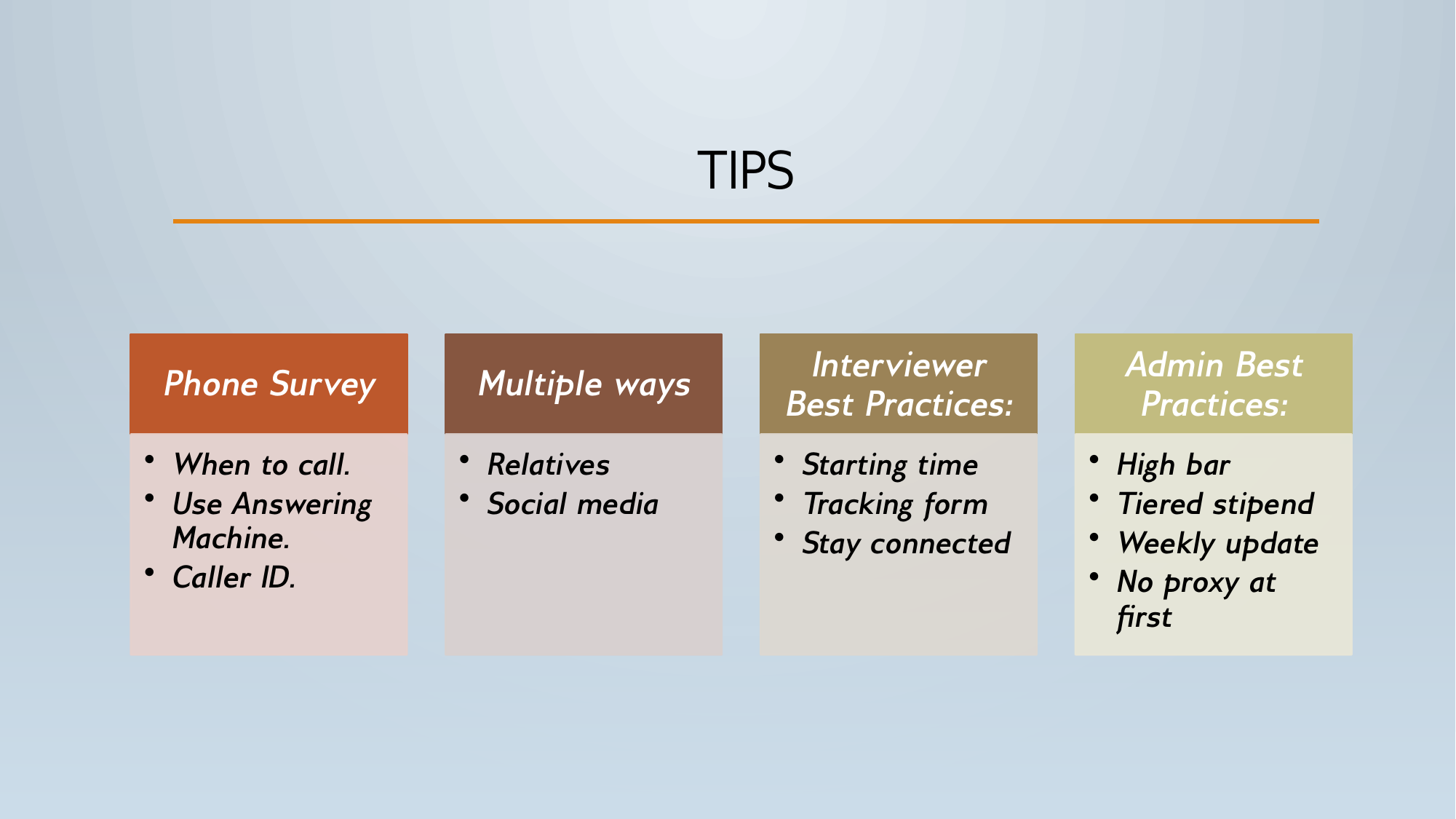

# Tips

Phone Survey
When to call.
Use Answering Machine.
Caller ID.
Multiple ways
Relatives
Social media
Interviewer Best Practices:
Starting time
Tracking form
Stay connected
Admin Best Practices:
High bar
Tiered stipend
Weekly update
No proxy at first